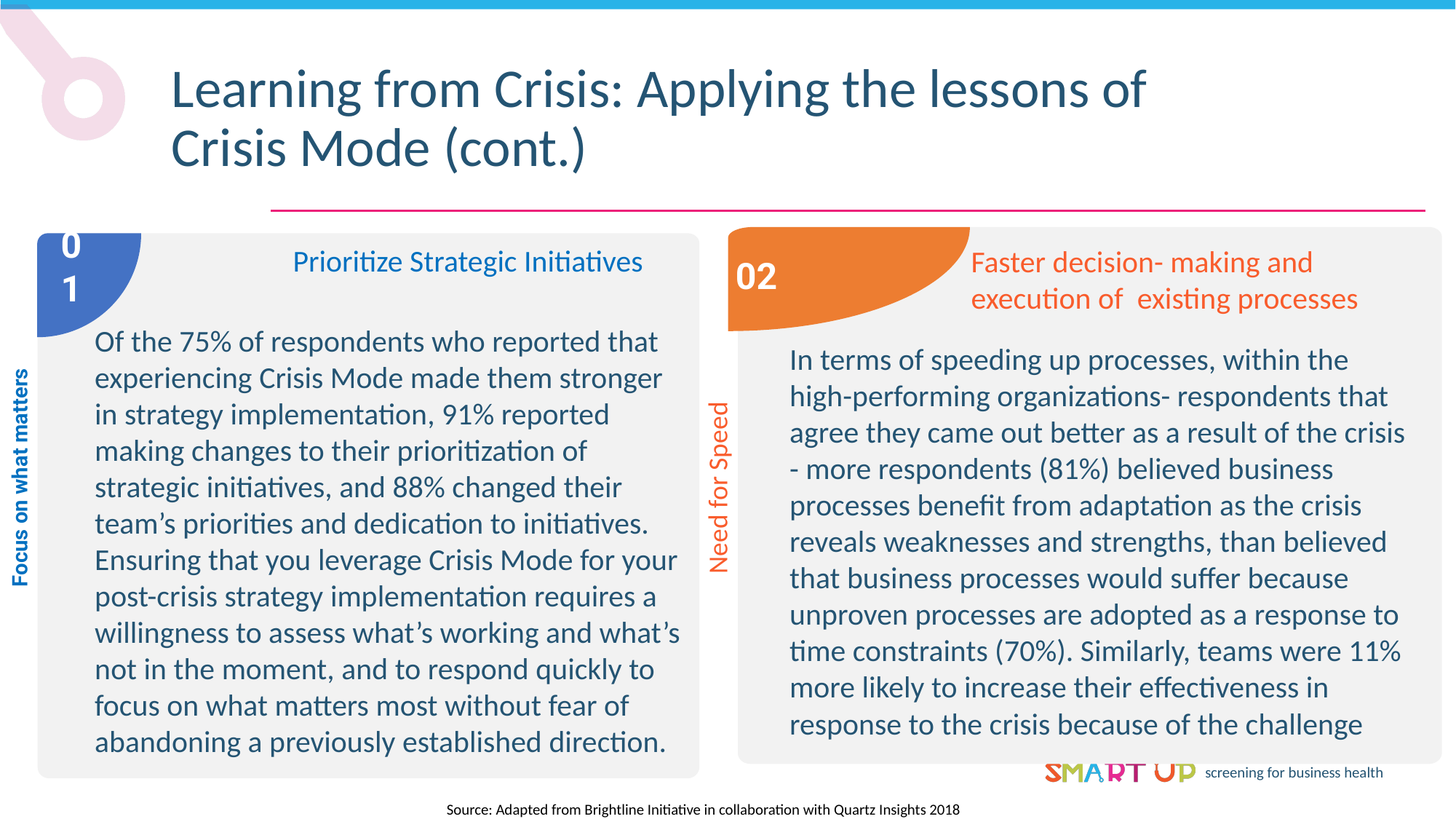

Learning from Crisis: Applying the lessons of Crisis Mode (cont.)

Prioritize Strategic Initiatives
Faster decision- making and
execution of  existing processes

01
02
Of the 75% of respondents who reported that experiencing Crisis Mode made them stronger in strategy implementation, 91% reported making changes to their prioritization of strategic initiatives, and 88% changed their team’s priorities and dedication to initiatives. Ensuring that you leverage Crisis Mode for your post-crisis strategy implementation requires a willingness to assess what’s working and what’s not in the moment, and to respond quickly to focus on what matters most without fear of abandoning a previously established direction.
In terms of speeding up processes, within the high-performing organizations- respondents that agree they came out better as a result of the crisis - more respondents (81%) believed business processes benefit from adaptation as the crisis reveals weaknesses and strengths, than believed that business processes would suffer because unproven processes are adopted as a response to time constraints (70%). Similarly, teams were 11% more likely to increase their effectiveness in response to the crisis because of the challenge
Focus on what matters
Need for Speed
Source: Adapted from Brightline Initiative in collaboration with Quartz Insights 2018